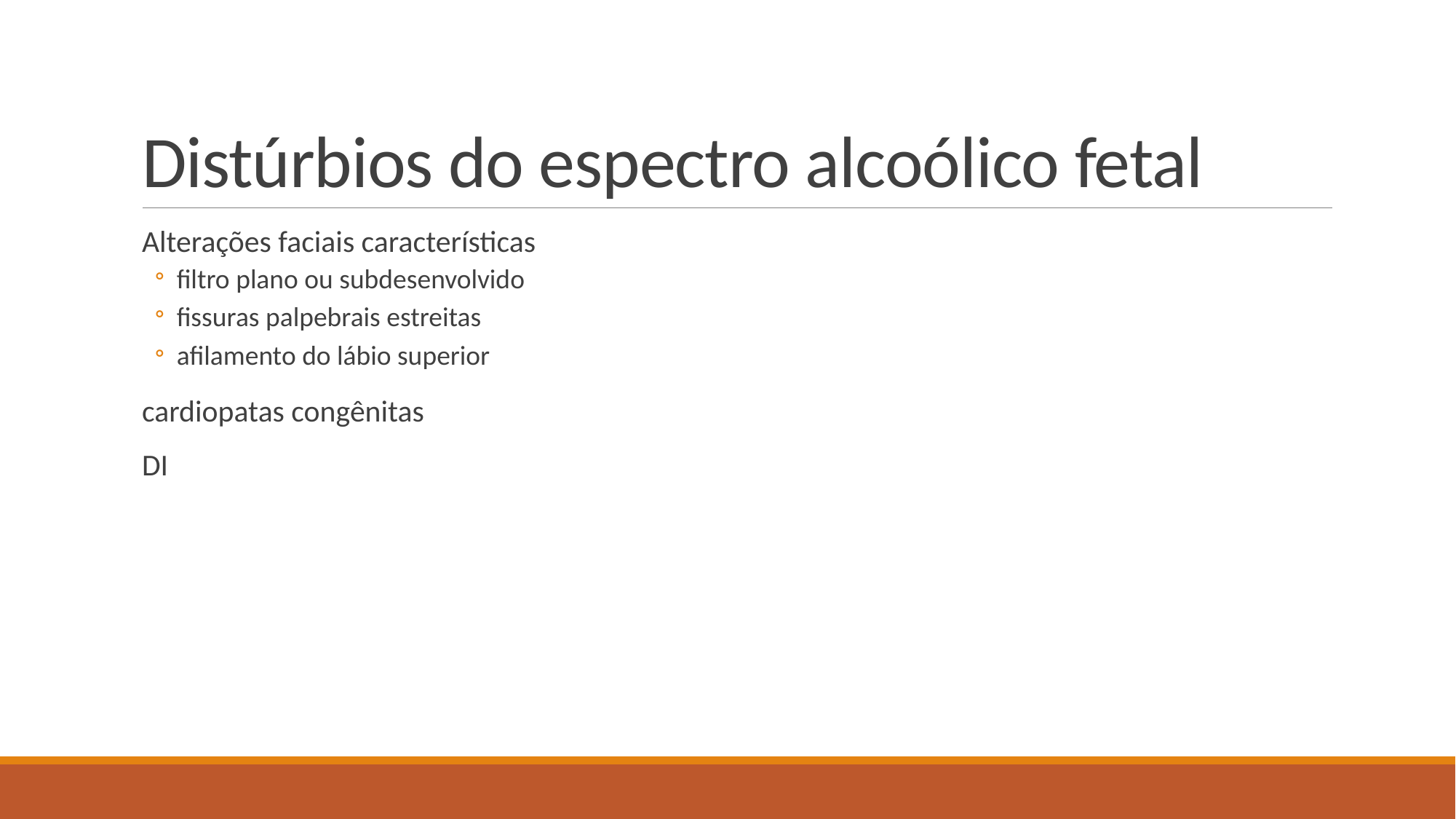

# Distúrbios do espectro alcoólico fetal
Alterações faciais características
filtro plano ou subdesenvolvido
fissuras palpebrais estreitas
afilamento do lábio superior
cardiopatas congênitas
DI